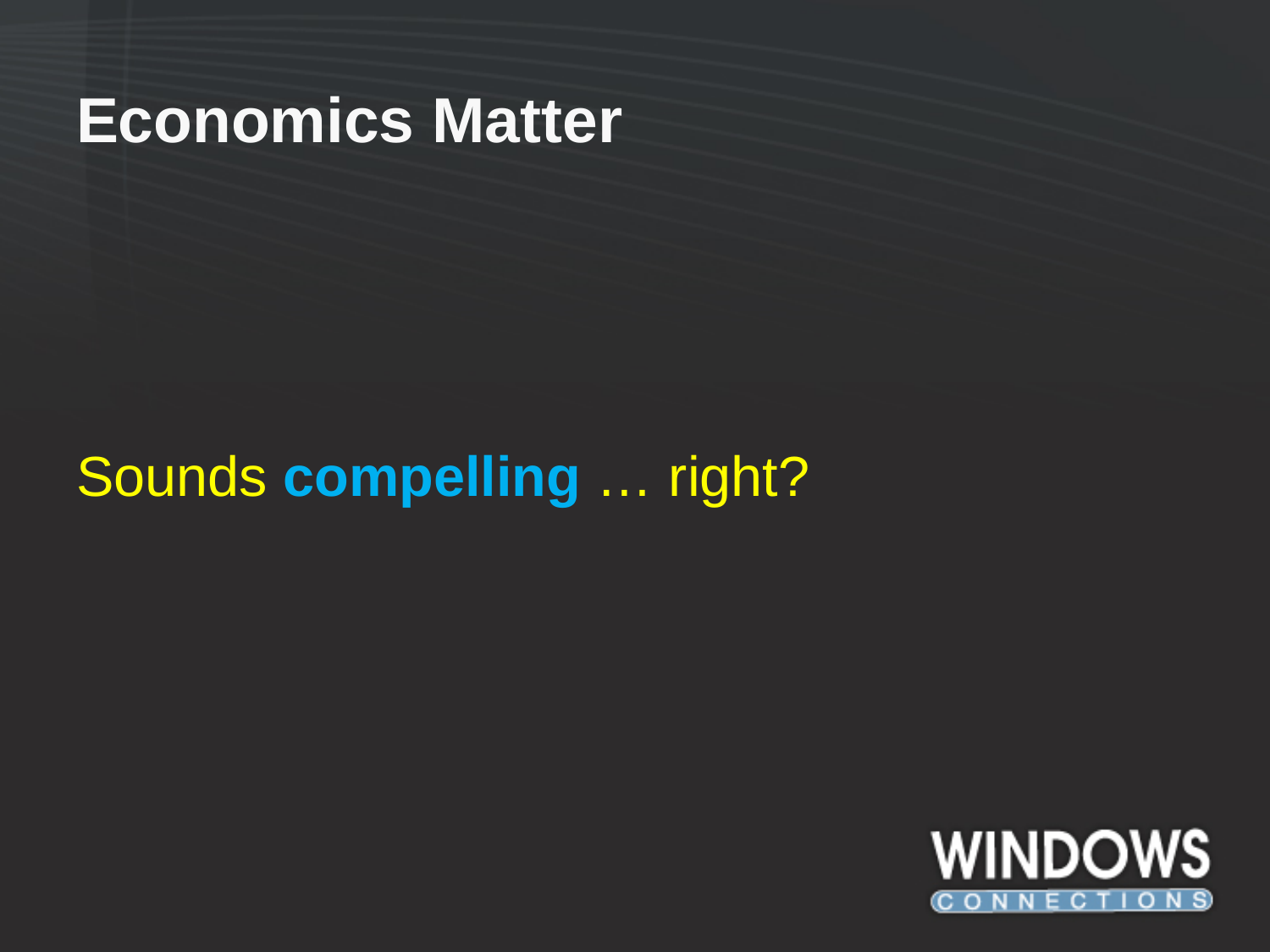

# Economics Matter
Sounds compelling … right?